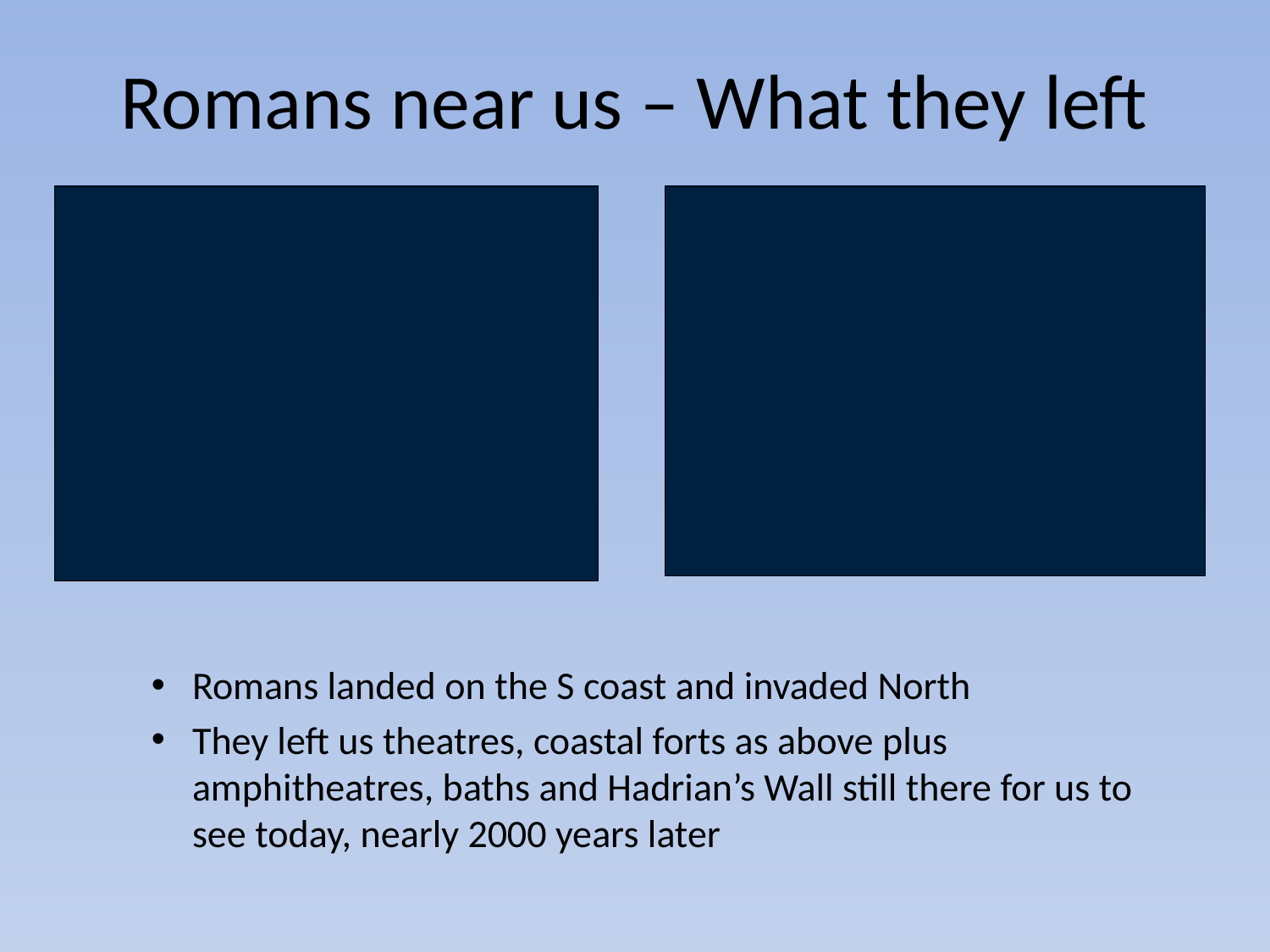

# Romans near us – What they left
Romans landed on the S coast and invaded North
They left us theatres, coastal forts as above plus amphitheatres, baths and Hadrian’s Wall still there for us to see today, nearly 2000 years later